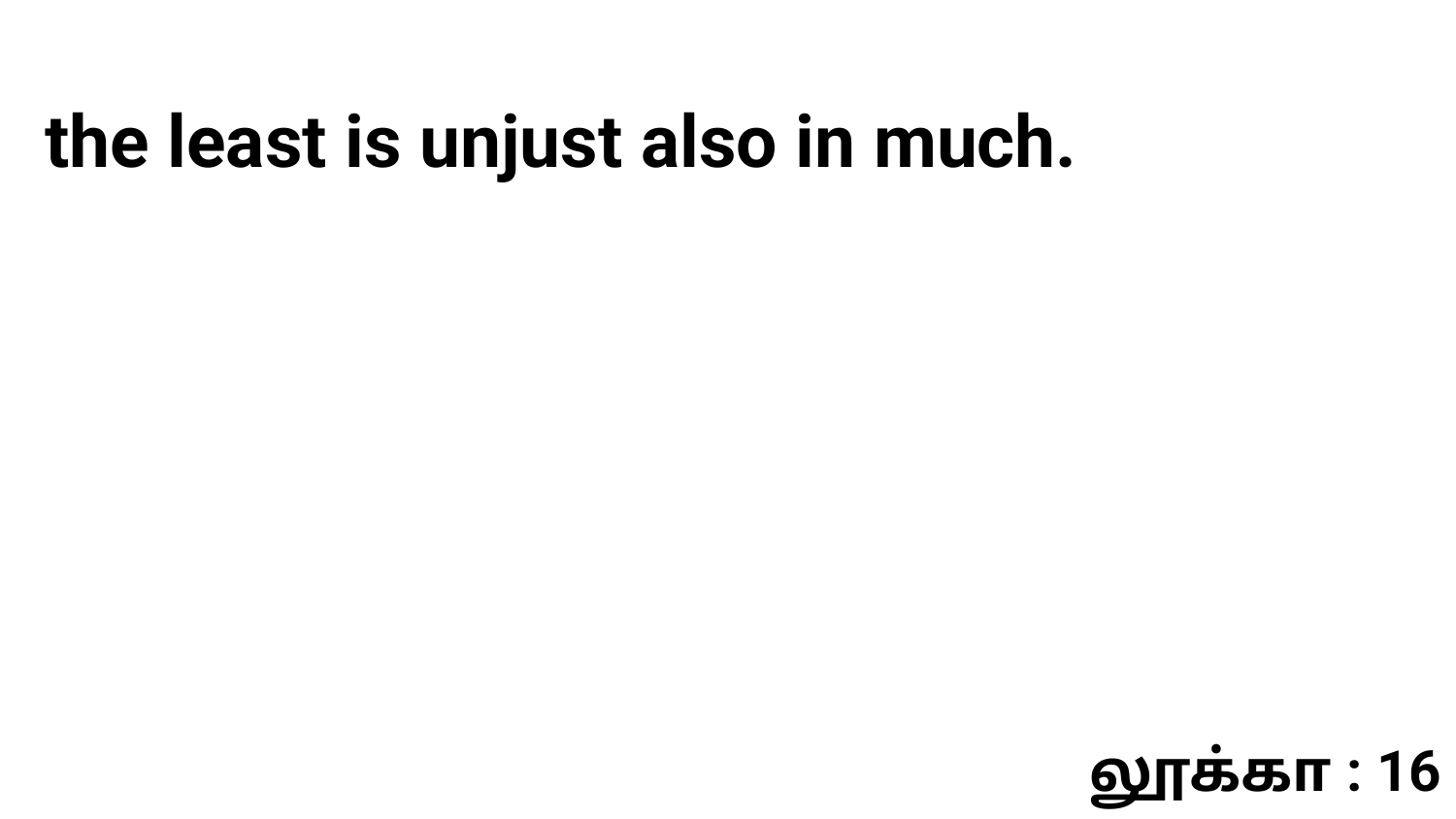

the least is unjust also in much.
லூக்கா : 16